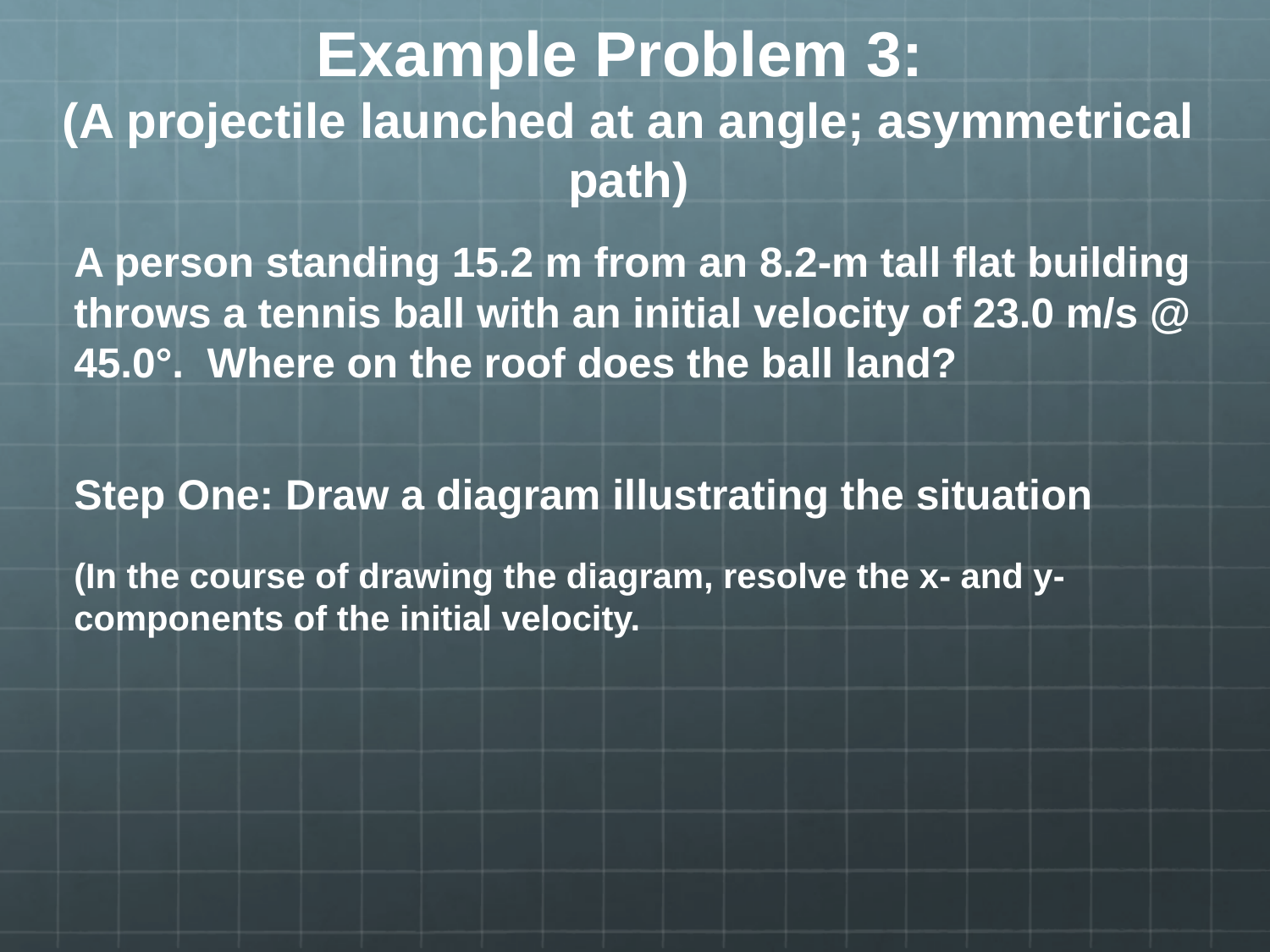

# Example Problem 3: (A projectile launched at an angle; asymmetrical path)
A person standing 15.2 m from an 8.2-m tall flat building throws a tennis ball with an initial velocity of 23.0 m/s @ 45.0°.  Where on the roof does the ball land?
Step One: Draw a diagram illustrating the situation
(In the course of drawing the diagram, resolve the x- and y-components of the initial velocity.